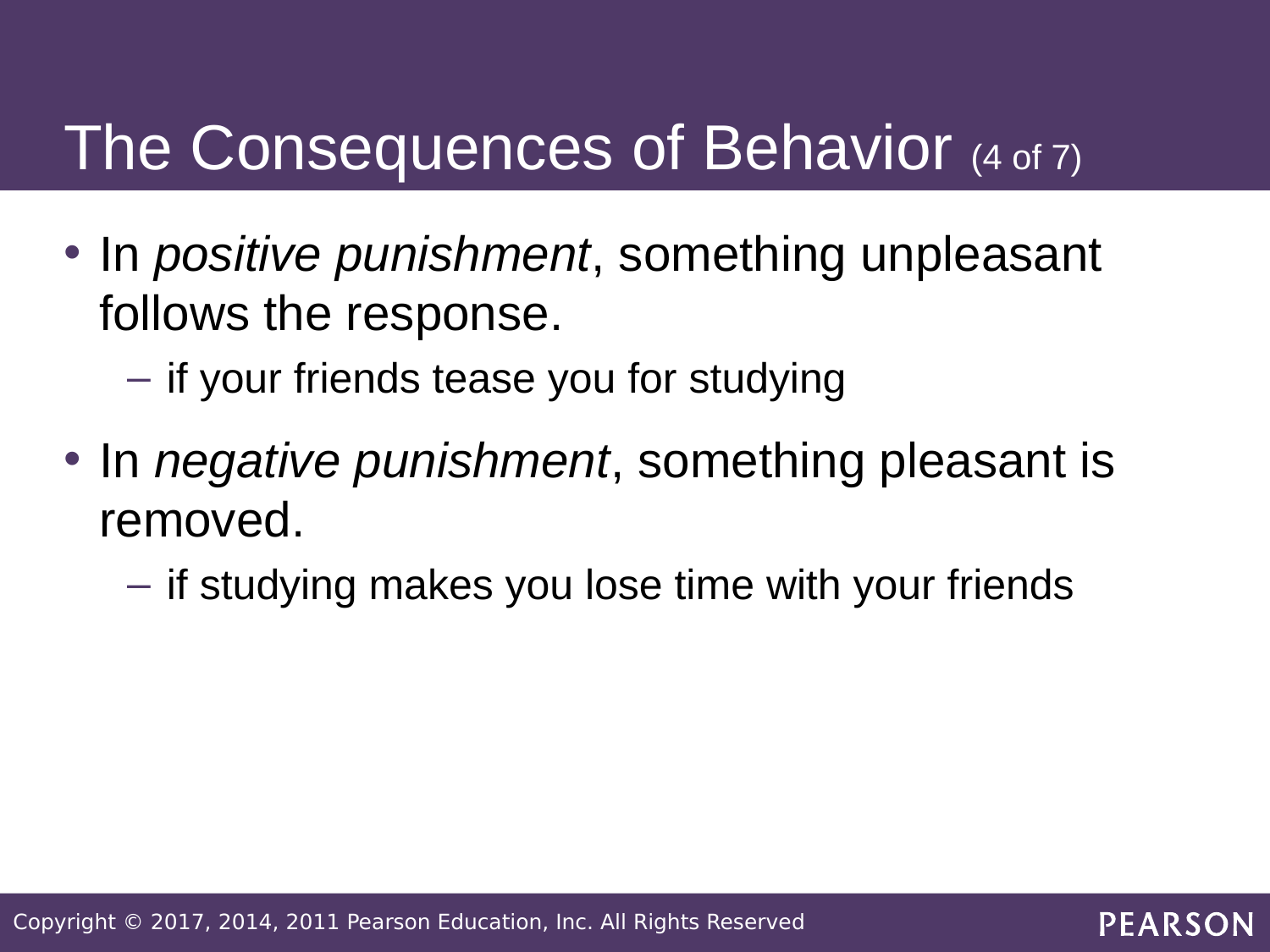

# The Consequences of Behavior (4 of 7)
In positive punishment, something unpleasant follows the response.
if your friends tease you for studying
In negative punishment, something pleasant is removed.
if studying makes you lose time with your friends